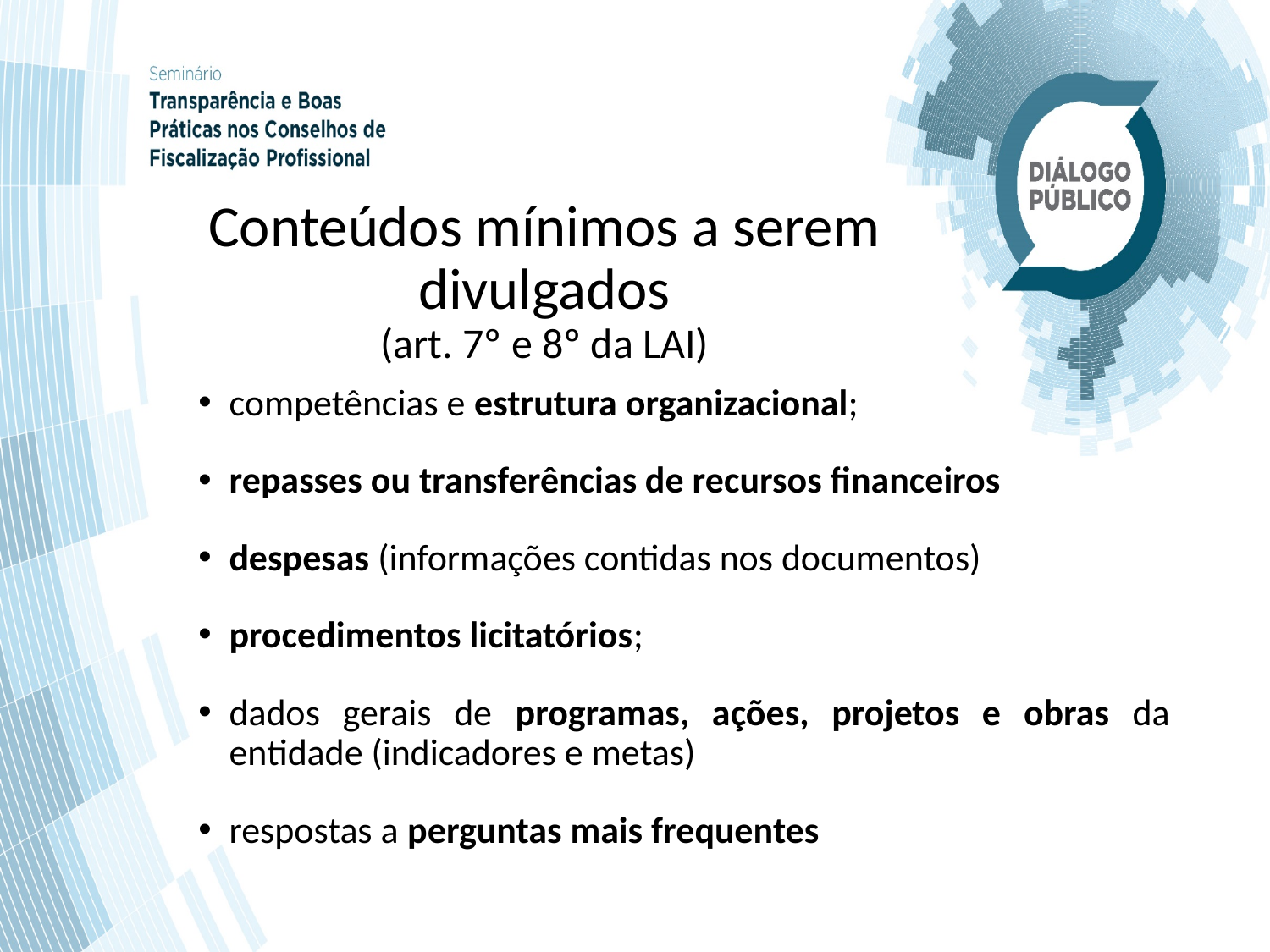

# Conteúdos mínimos a serem divulgados (art. 7º e 8º da LAI)
competências e estrutura organizacional;
repasses ou transferências de recursos financeiros
despesas (informações contidas nos documentos)
procedimentos licitatórios;
dados gerais de programas, ações, projetos e obras da entidade (indicadores e metas)
respostas a perguntas mais frequentes